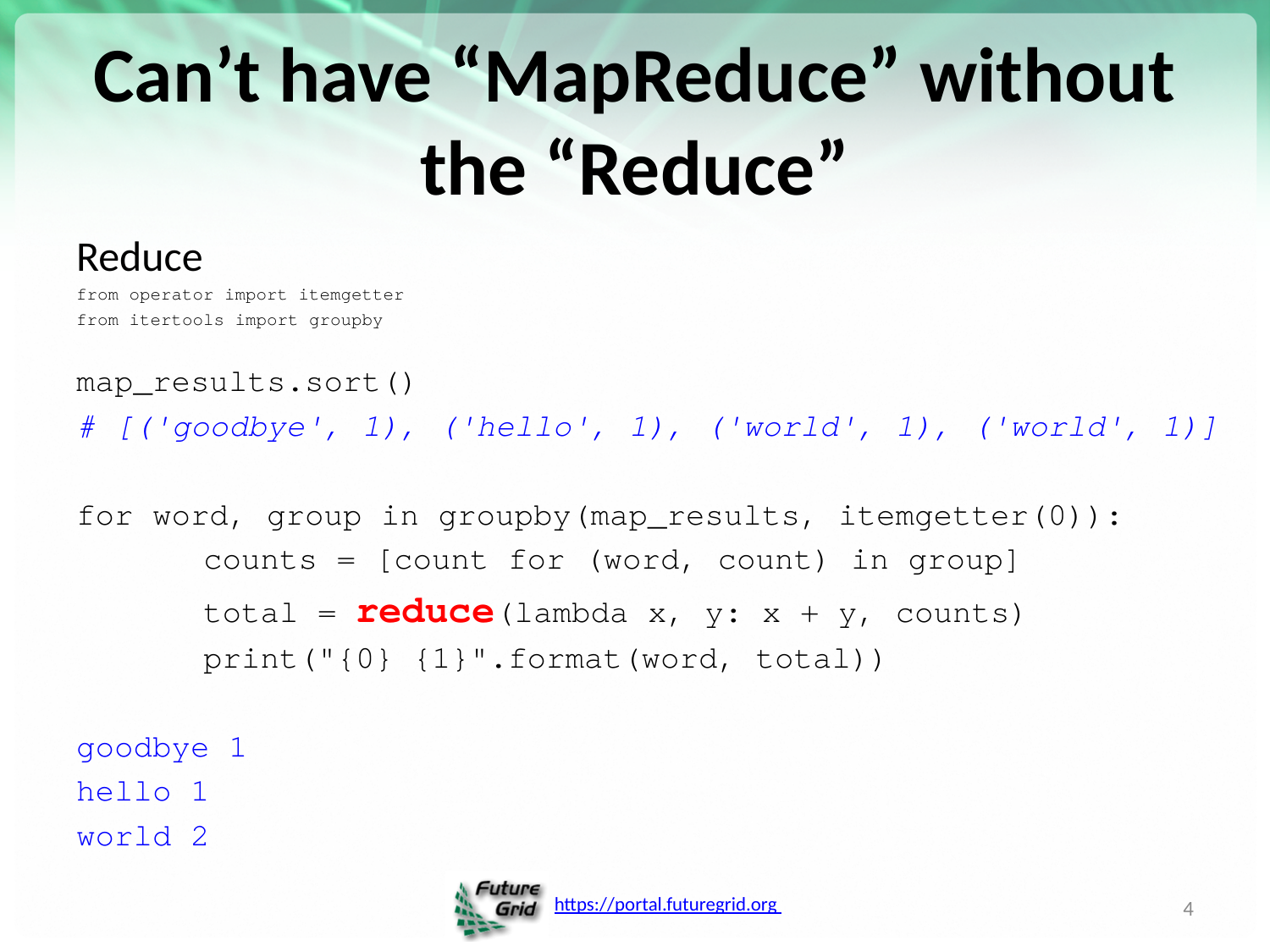

# Can’t have “MapReduce” without the “Reduce”
Reduce
from operator import itemgetter
from itertools import groupby

map_results.sort()
# [('goodbye', 1), ('hello', 1), ('world', 1), ('world', 1)]

for word, group in groupby(map_results, itemgetter(0)):
	counts = [count for (word, count) in group]
	total = reduce(lambda x, y: x + y, counts)
	print("{0} {1}".format(word, total))

goodbye 1
hello 1
world 2
4